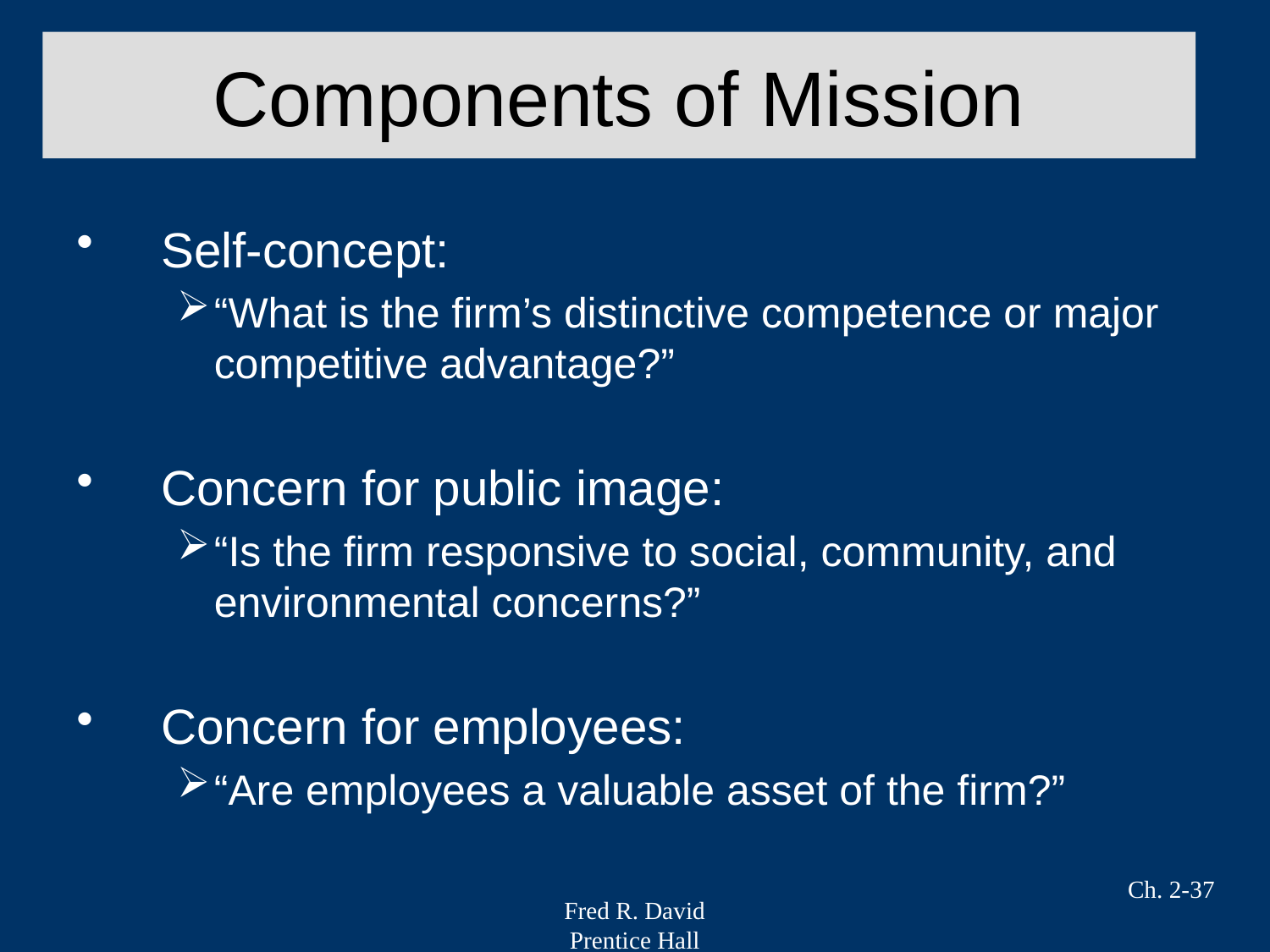

# Components of Mission
Self-concept:
“What is the firm’s distinctive competence or major competitive advantage?”

Concern for public image:
“Is the firm responsive to social, community, and environmental concerns?”

Concern for employees:
“Are employees a valuable asset of the firm?”
Ch. 2-37
Fred R. David
Prentice Hall